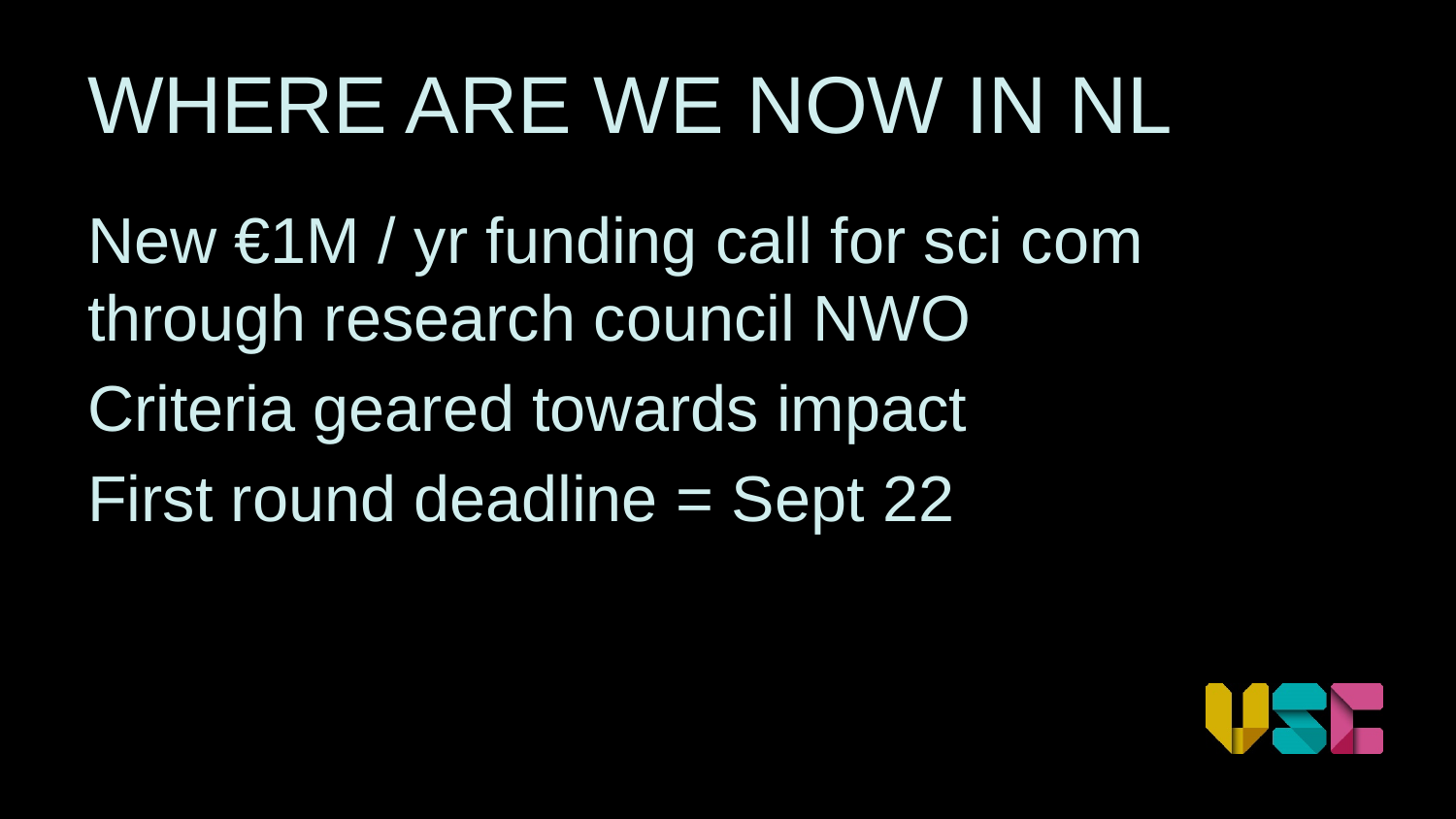

# WHERE ARE WE NOW IN NL
New €1M / yr funding call for sci com through research council NWO
Criteria geared towards impact
First round deadline = Sept 22